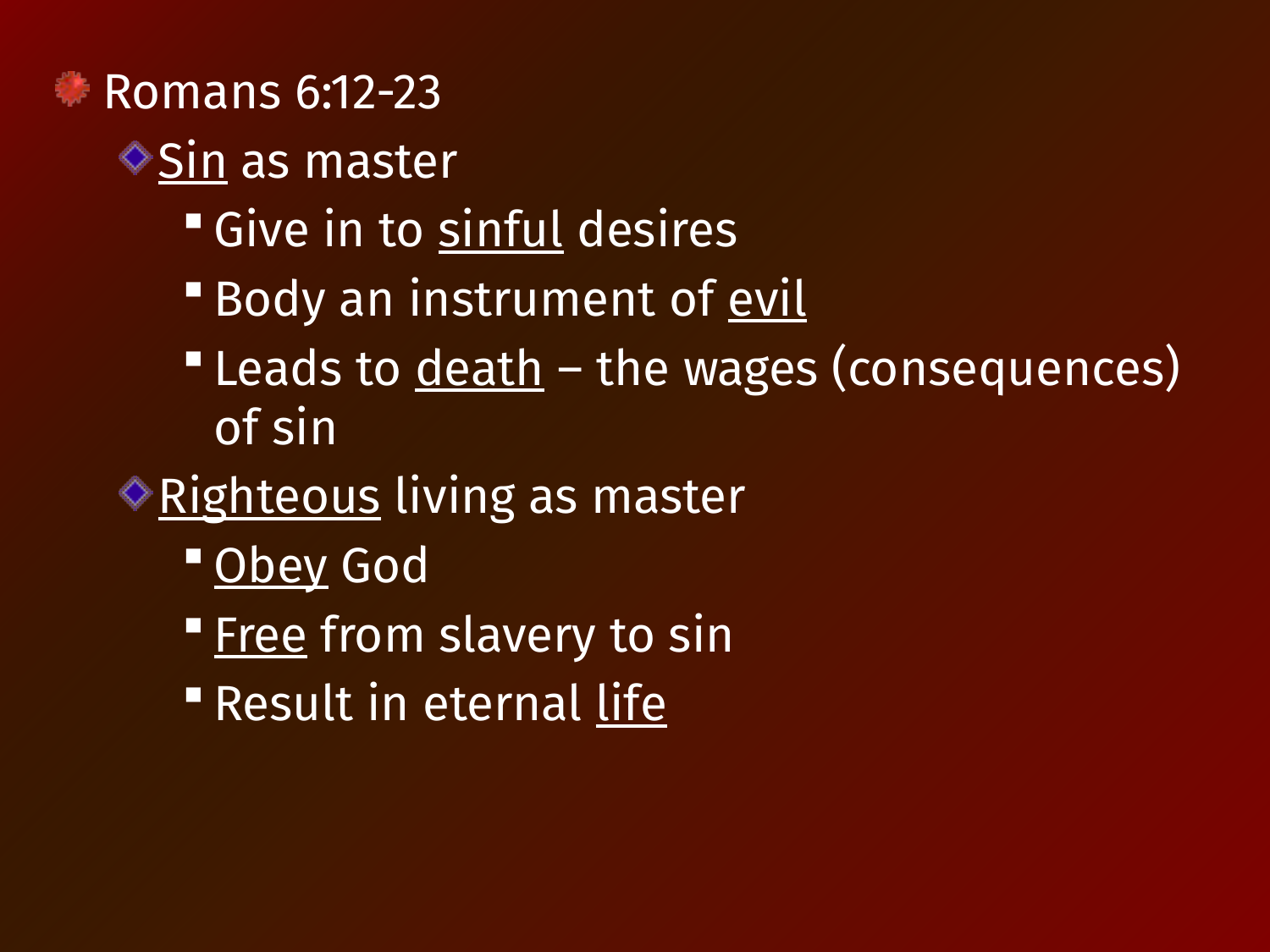

Romans 6:12-23
Sin as master
Give in to sinful desires
Body an instrument of evil
Leads to death – the wages (consequences) of sin
Righteous living as master
Obey God
Free from slavery to sin
Result in eternal life